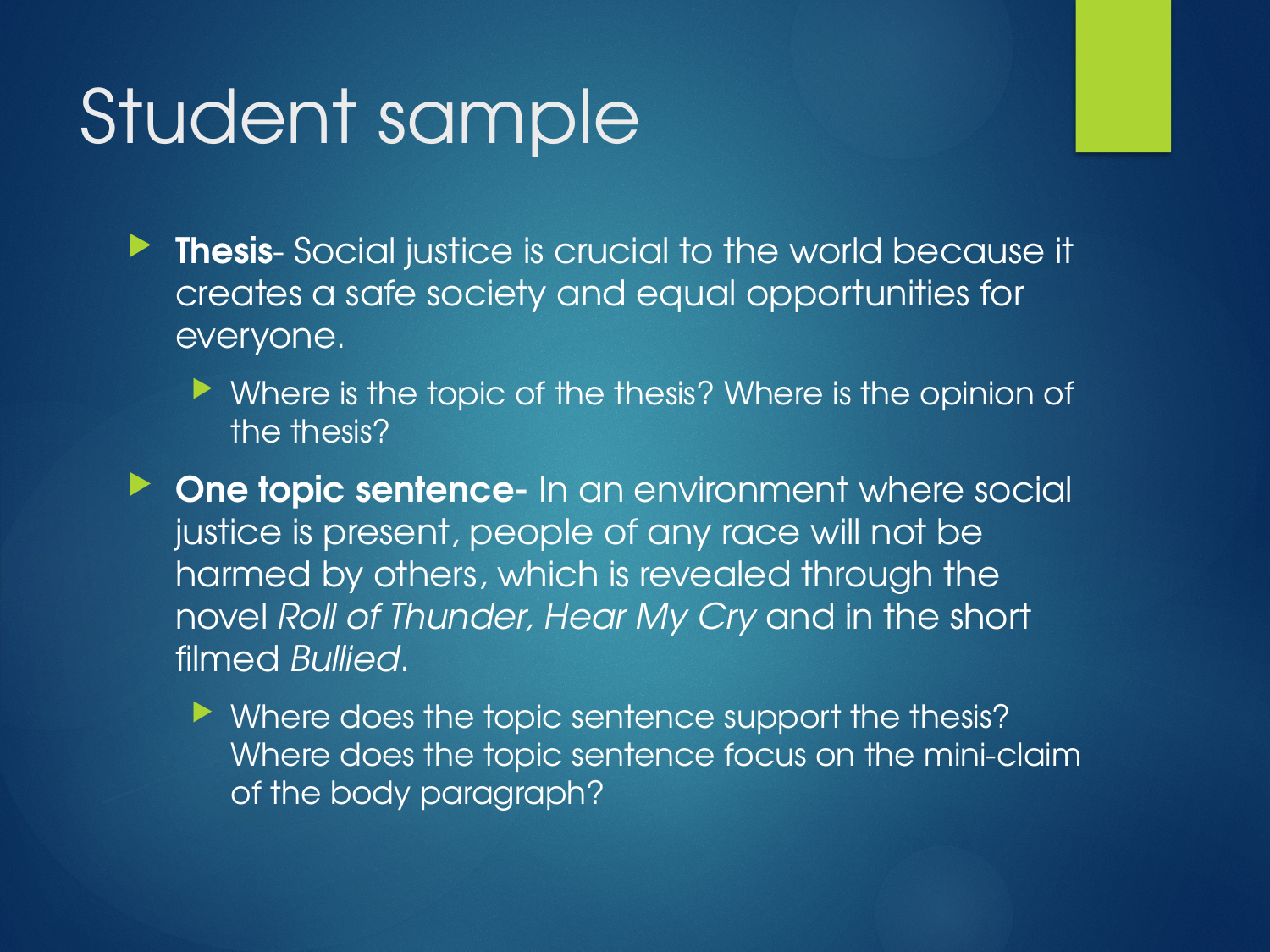

# Student sample
Thesis- Social justice is crucial to the world because it creates a safe society and equal opportunities for everyone.
Where is the topic of the thesis? Where is the opinion of the thesis?
One topic sentence- In an environment where social justice is present, people of any race will not be harmed by others, which is revealed through the novel Roll of Thunder, Hear My Cry and in the short filmed Bullied.
Where does the topic sentence support the thesis? Where does the topic sentence focus on the mini-claim of the body paragraph?